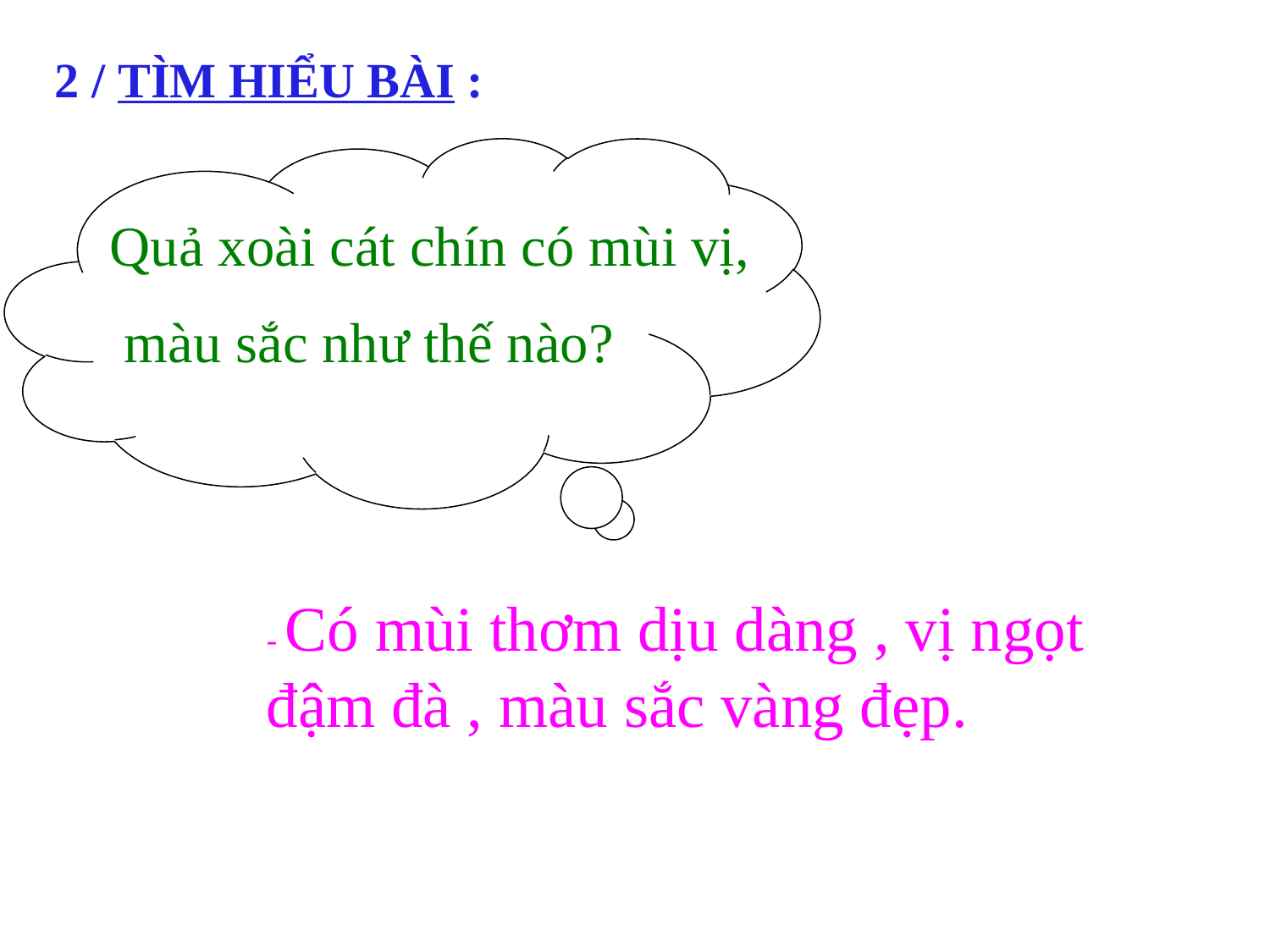

2 / TÌM HIỂU BÀI :

Quả xoài cát chín có mùi vị,
 màu sắc như thế nào?

- Có mùi thơm dịu dàng , vị ngọt đậm đà , màu sắc vàng đẹp.